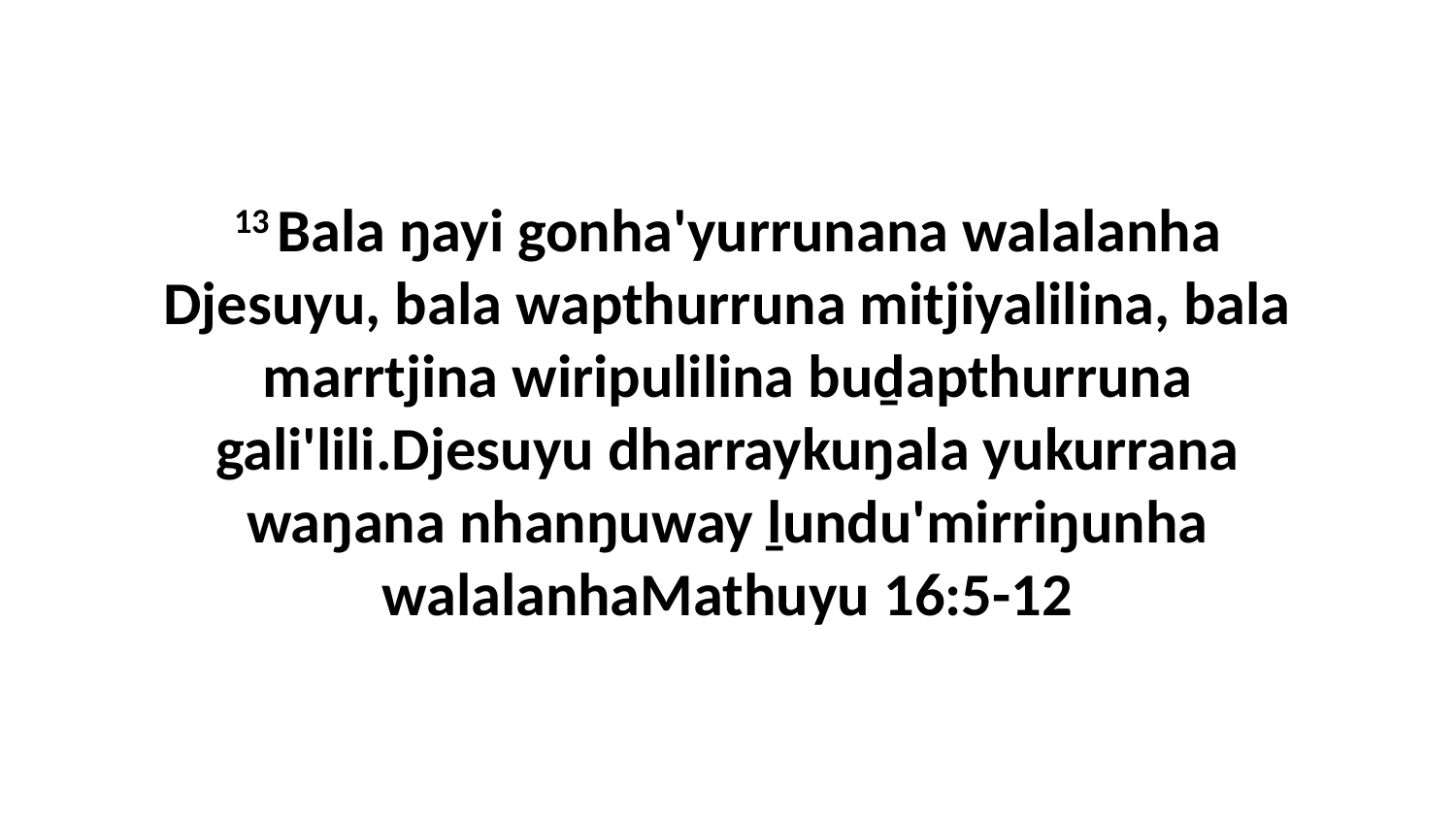

13 Bala ŋayi gonha'yurrunana walalanha Djesuyu, bala wapthurruna mitjiyalilina, bala marrtjina wiripulilina buḏapthurruna gali'lili.Djesuyu dharraykuŋala yukurrana waŋana nhanŋuway ḻundu'mirriŋunha walalanhaMathuyu 16:5-12